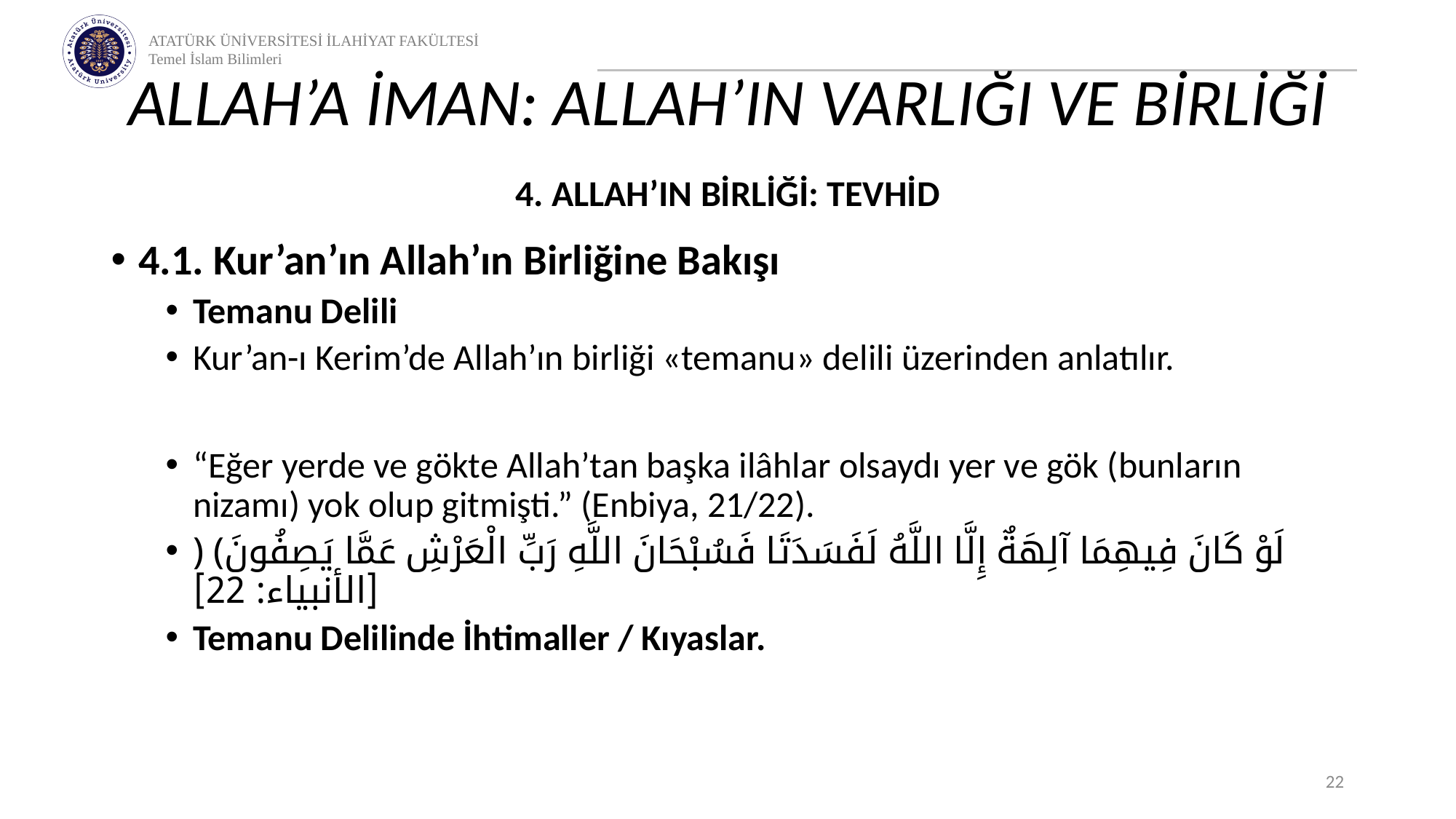

# ALLAH’A İMAN: ALLAH’IN VARLIĞI VE BİRLİĞİ
4. ALLAH’IN BİRLİĞİ: TEVHİD
4.1. Kur’an’ın Allah’ın Birliğine Bakışı
Temanu Delili
Kur’an-ı Kerim’de Allah’ın birliği «temanu» delili üzerinden anlatılır.

“Eğer yerde ve gökte Allah’tan başka ilâhlar olsaydı yer ve gök (bunların nizamı) yok olup gitmişti.” (Enbiya, 21/22).
﴿ لَوْ كَانَ فِيهِمَا آلِهَةٌ إِلَّا اللَّهُ لَفَسَدَتَا فَسُبْحَانَ اللَّهِ رَبِّ الْعَرْشِ عَمَّا يَصِفُونَ﴾ [الأنبياء: 22]
Temanu Delilinde İhtimaller / Kıyaslar.

22